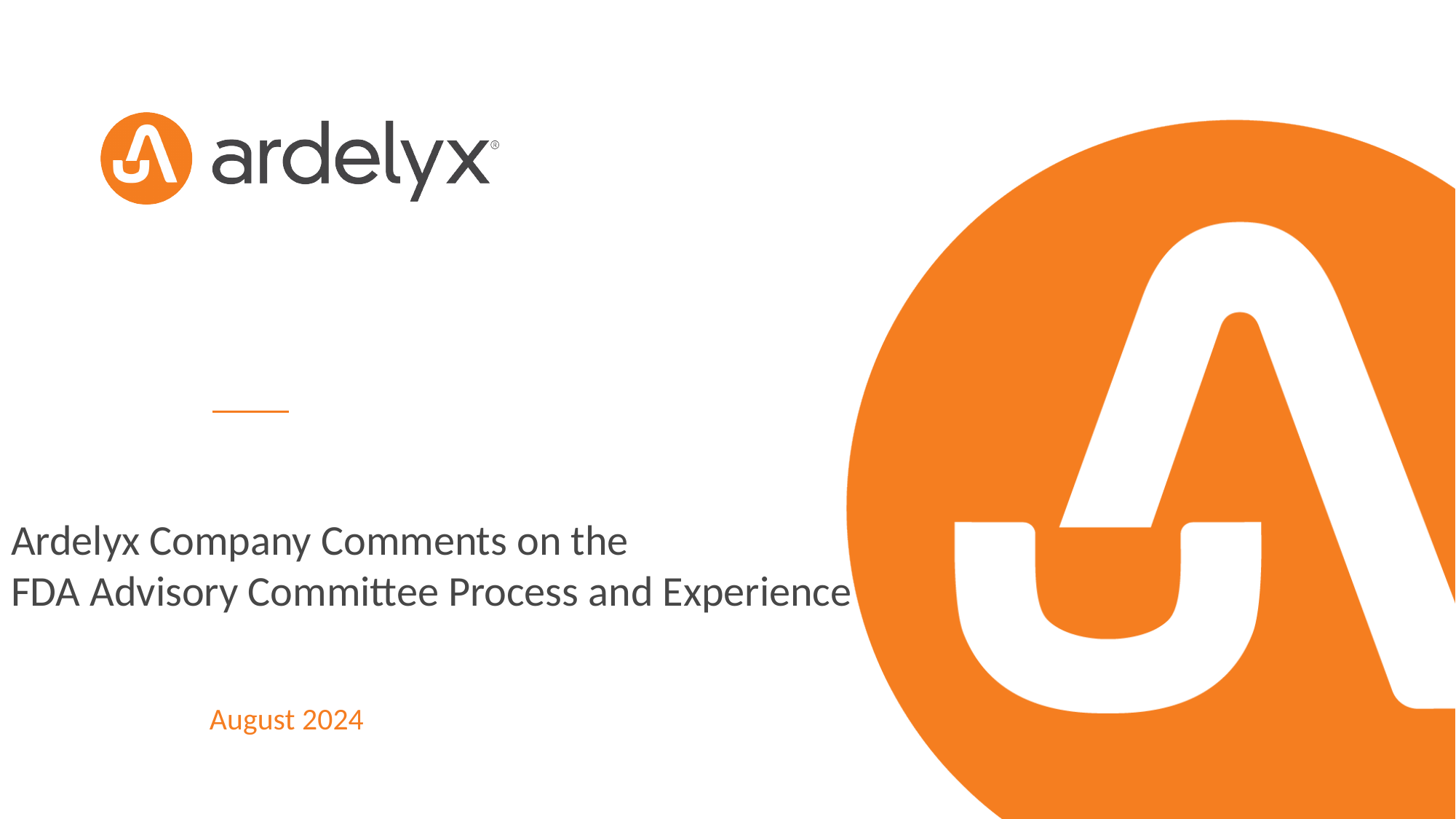

# Ardelyx Company Comments on the FDA Advisory Committee Process and Experience
August 2024